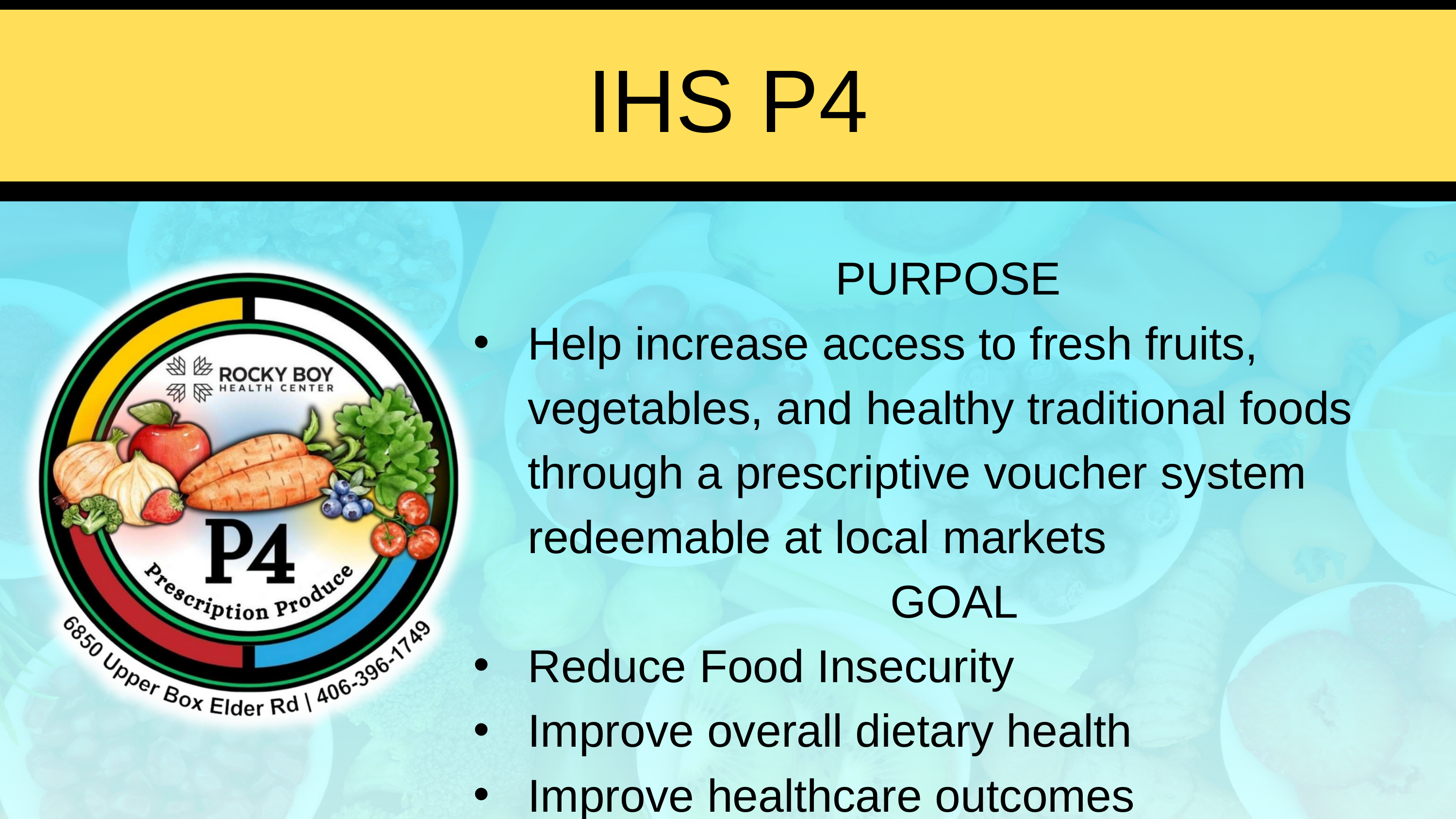

IHS P4

PURPOSE
Help increase access to fresh fruits, vegetables, and healthy traditional foods through a prescriptive voucher system redeemable at local markets
GOAL
Reduce Food Insecurity
Improve overall dietary health
Improve healthcare outcomes